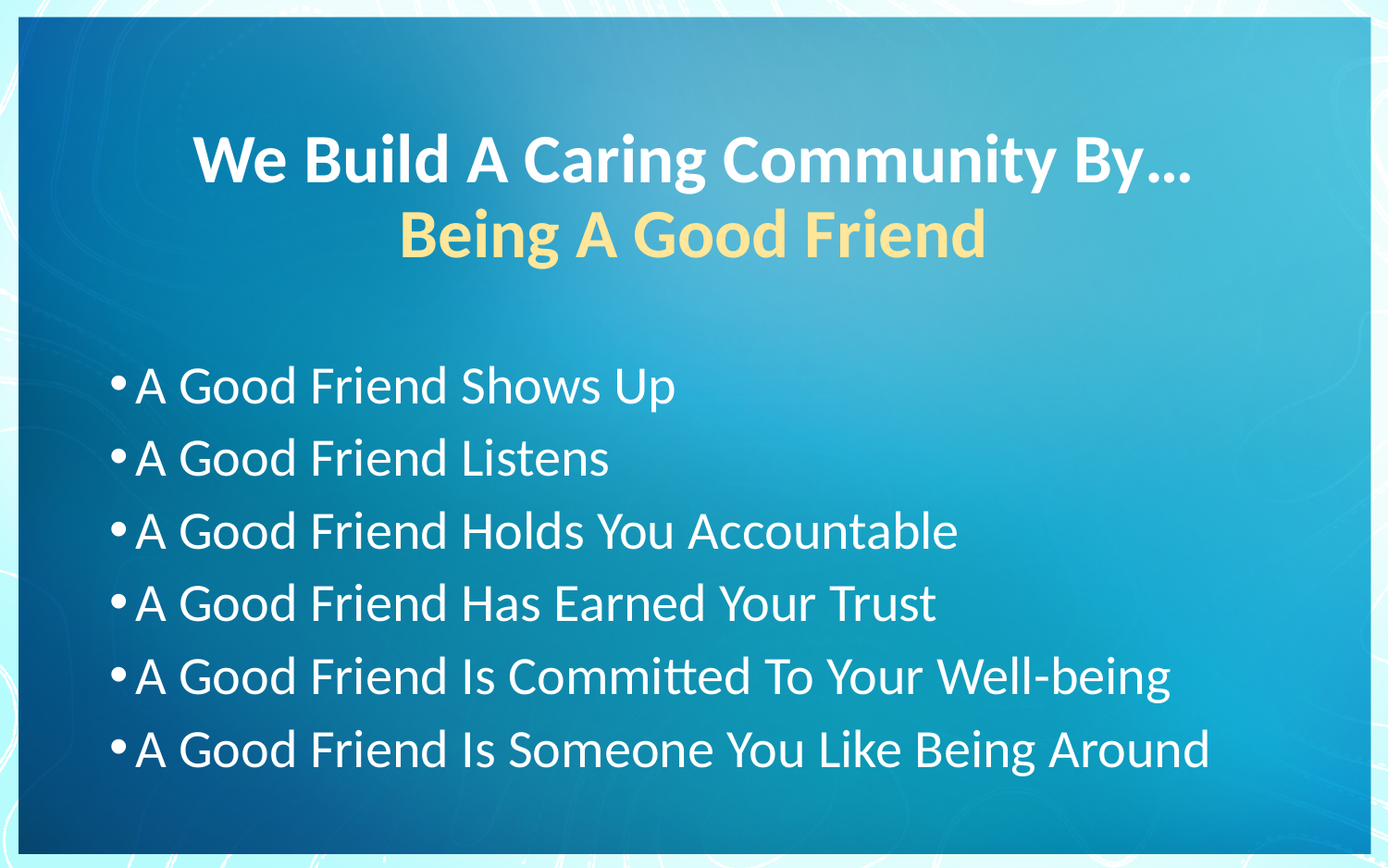

# We Build A Caring Community By… Being A Good Friend
A Good Friend Shows Up
A Good Friend Listens
A Good Friend Holds You Accountable
A Good Friend Has Earned Your Trust
A Good Friend Is Committed To Your Well-being
A Good Friend Is Someone You Like Being Around